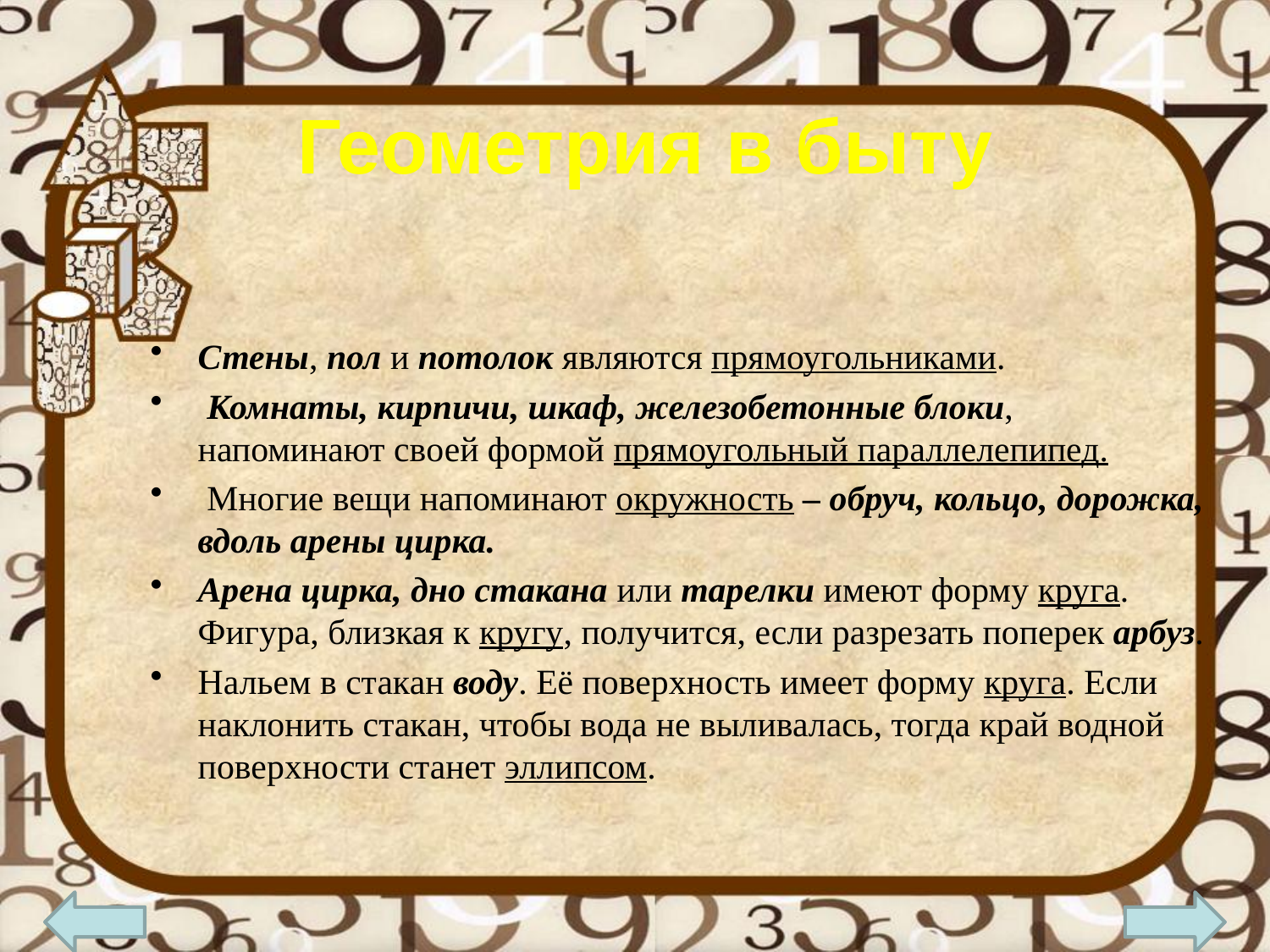

# Геометрия в быту
Стены, пол и потолок являются прямоугольниками.
 Комнаты, кирпичи, шкаф, железобетонные блоки, напоминают своей формой прямоугольный параллелепипед.
 Многие вещи напоминают окружность – обруч, кольцо, дорожка, вдоль арены цирка.
Арена цирка, дно стакана или тарелки имеют форму круга. Фигура, близкая к кругу, получится, если разрезать поперек арбуз.
Нальем в стакан воду. Её поверхность имеет форму круга. Если наклонить стакан, чтобы вода не выливалась, тогда край водной поверхности станет эллипсом.